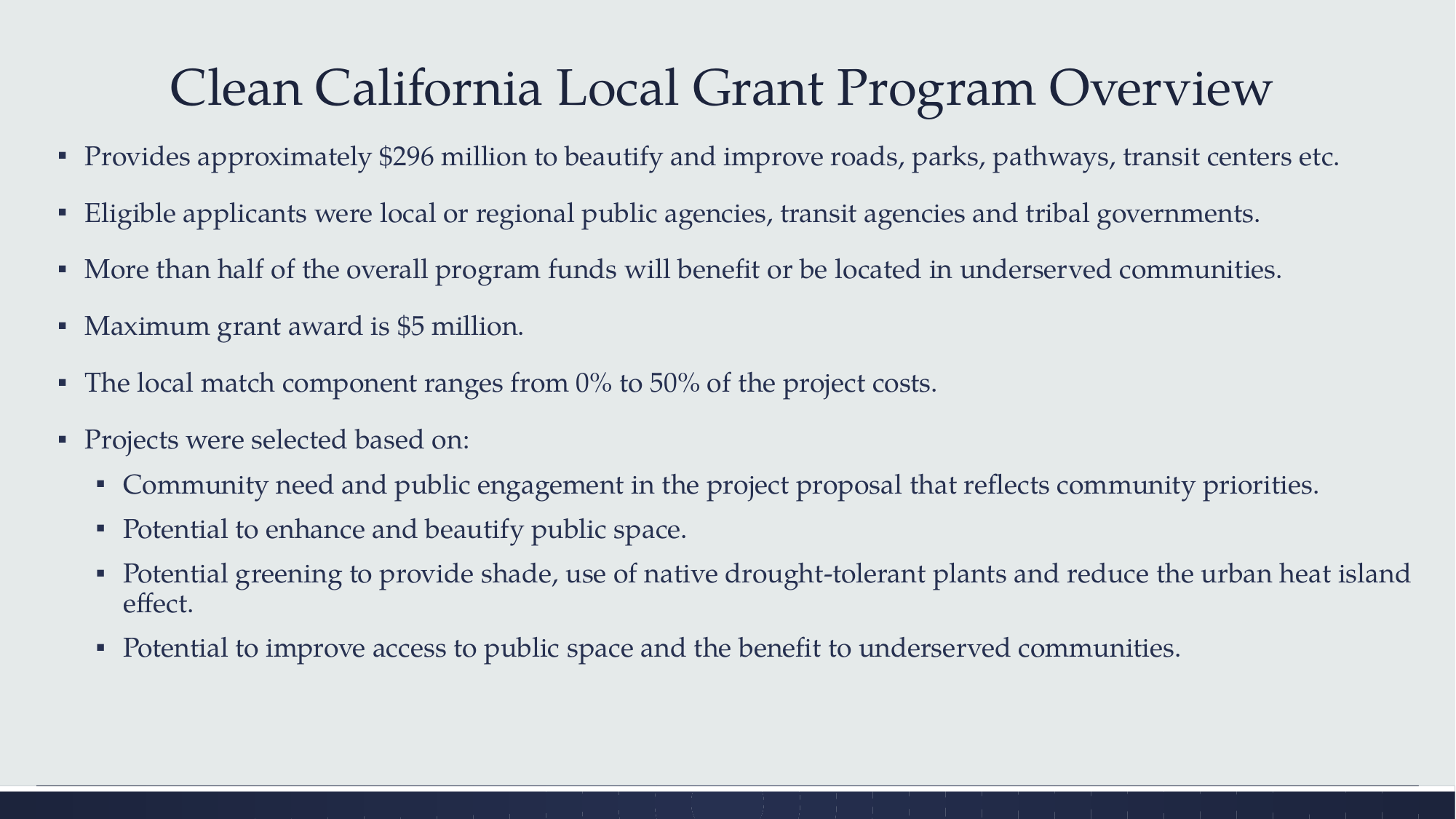

# Clean California Local Grant Program Overview
Provides approximately $296 million to beautify and improve roads, parks, pathways, transit centers etc.
Eligible applicants were local or regional public agencies, transit agencies and tribal governments.
More than half of the overall program funds will benefit or be located in underserved communities.
Maximum grant award is $5 million.
The local match component ranges from 0% to 50% of the project costs.
Projects were selected based on:
Community need and public engagement in the project proposal that reflects community priorities.
Potential to enhance and beautify public space.
Potential greening to provide shade, use of native drought-tolerant plants and reduce the urban heat island effect.
Potential to improve access to public space and the benefit to underserved communities.